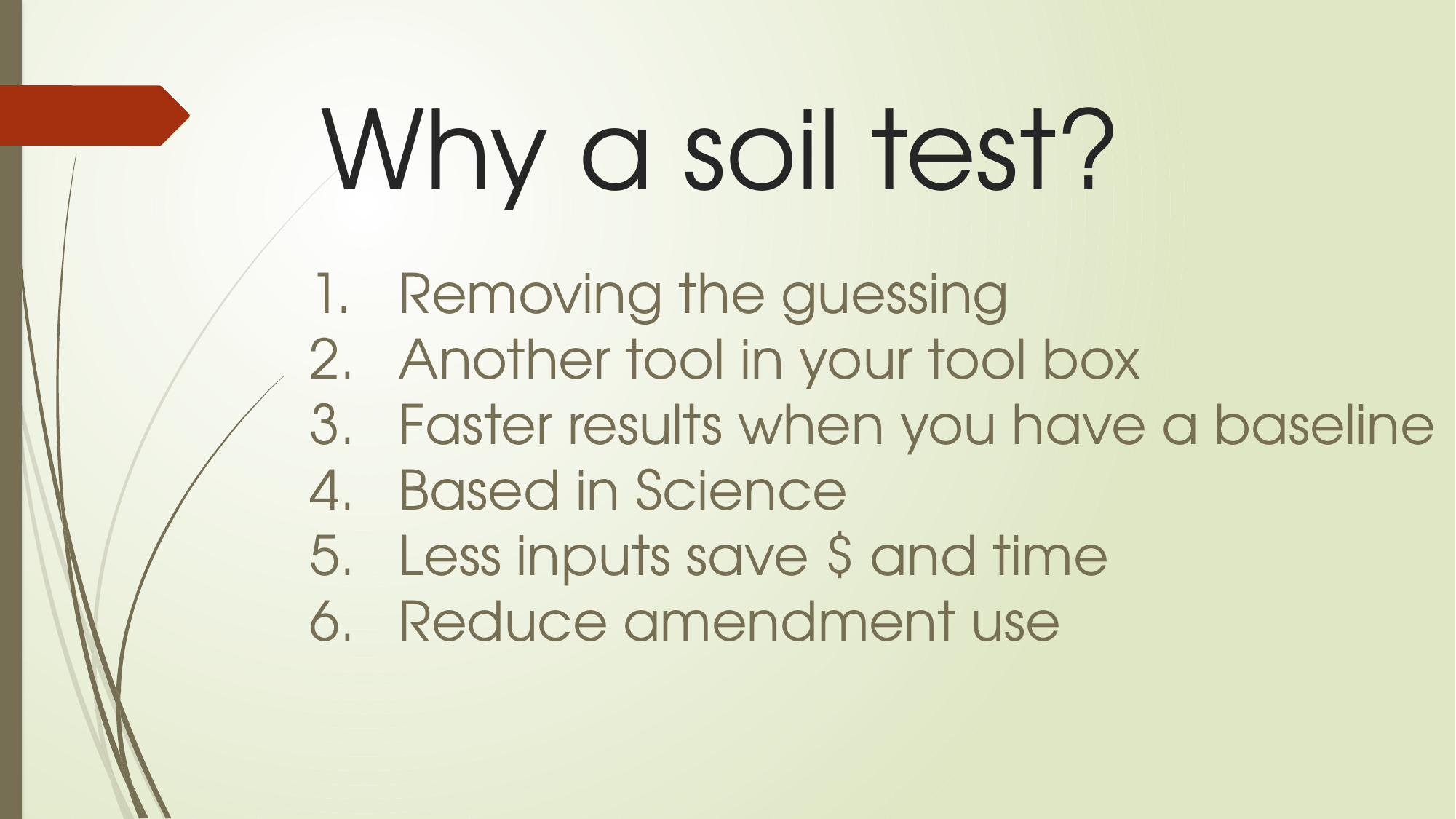

# Why a soil test?
Removing the guessing
Another tool in your tool box
Faster results when you have a baseline
Based in Science
Less inputs save $ and time
Reduce amendment use